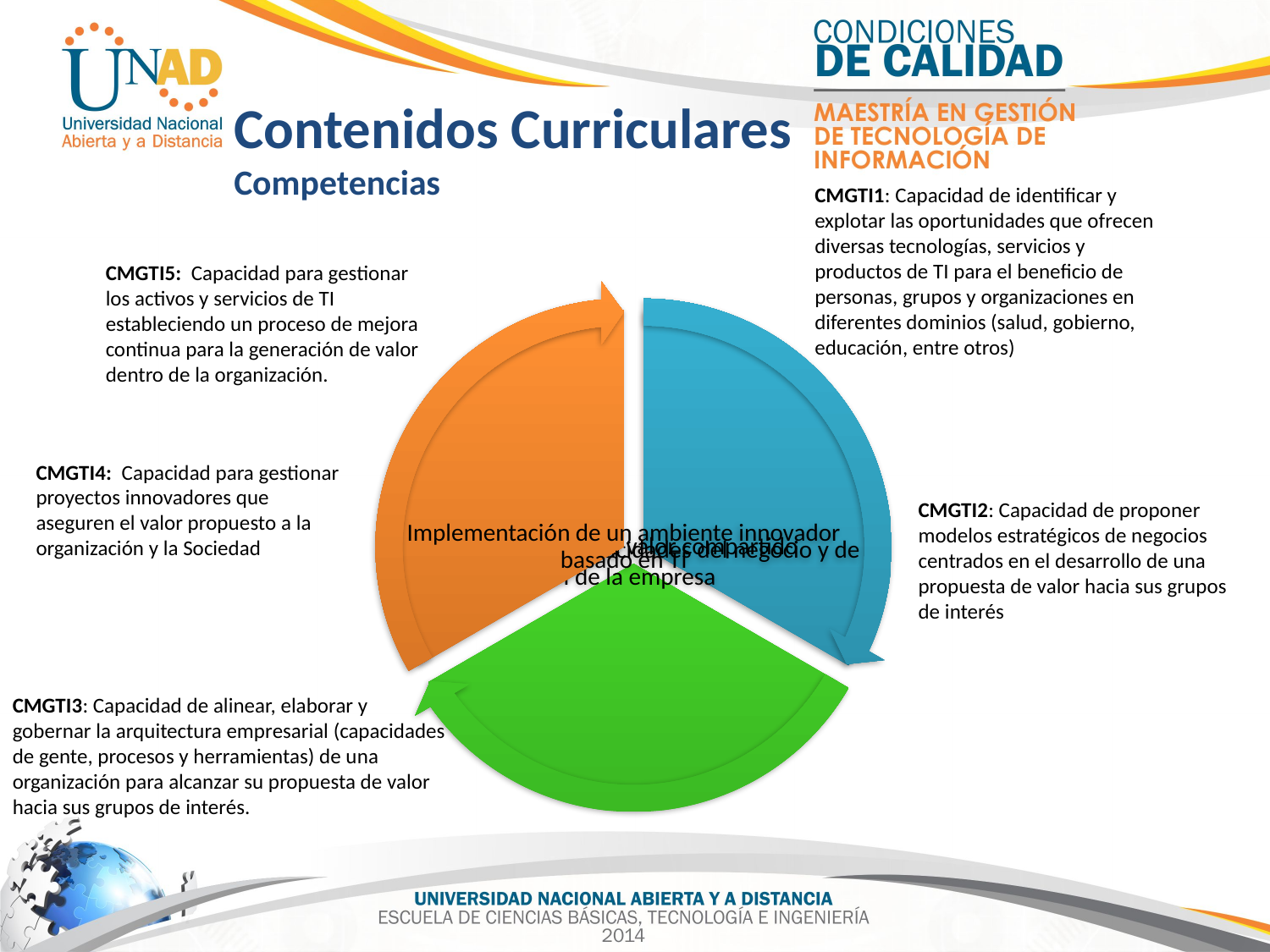

Contenidos Curriculares
Competencias
CMGTI1: Capacidad de identificar y explotar las oportunidades que ofrecen diversas tecnologías, servicios y productos de TI para el beneficio de personas, grupos y organizaciones en diferentes dominios (salud, gobierno, educación, entre otros)
CMGTI5:  Capacidad para gestionar los activos y servicios de TI estableciendo un proceso de mejora continua para la generación de valor dentro de la organización.
Propuesta de valor compartido
Blueprint de las capacidades del negocio y de TI de la empresa
Implementación de un ambiente innovador basado en TI
CMGTI4:  Capacidad para gestionar proyectos innovadores que aseguren el valor propuesto a la organización y la Sociedad
CMGTI2: Capacidad de proponer modelos estratégicos de negocios centrados en el desarrollo de una propuesta de valor hacia sus grupos de interés
CMGTI3: Capacidad de alinear, elaborar y gobernar la arquitectura empresarial (capacidades de gente, procesos y herramientas) de una organización para alcanzar su propuesta de valor hacia sus grupos de interés.